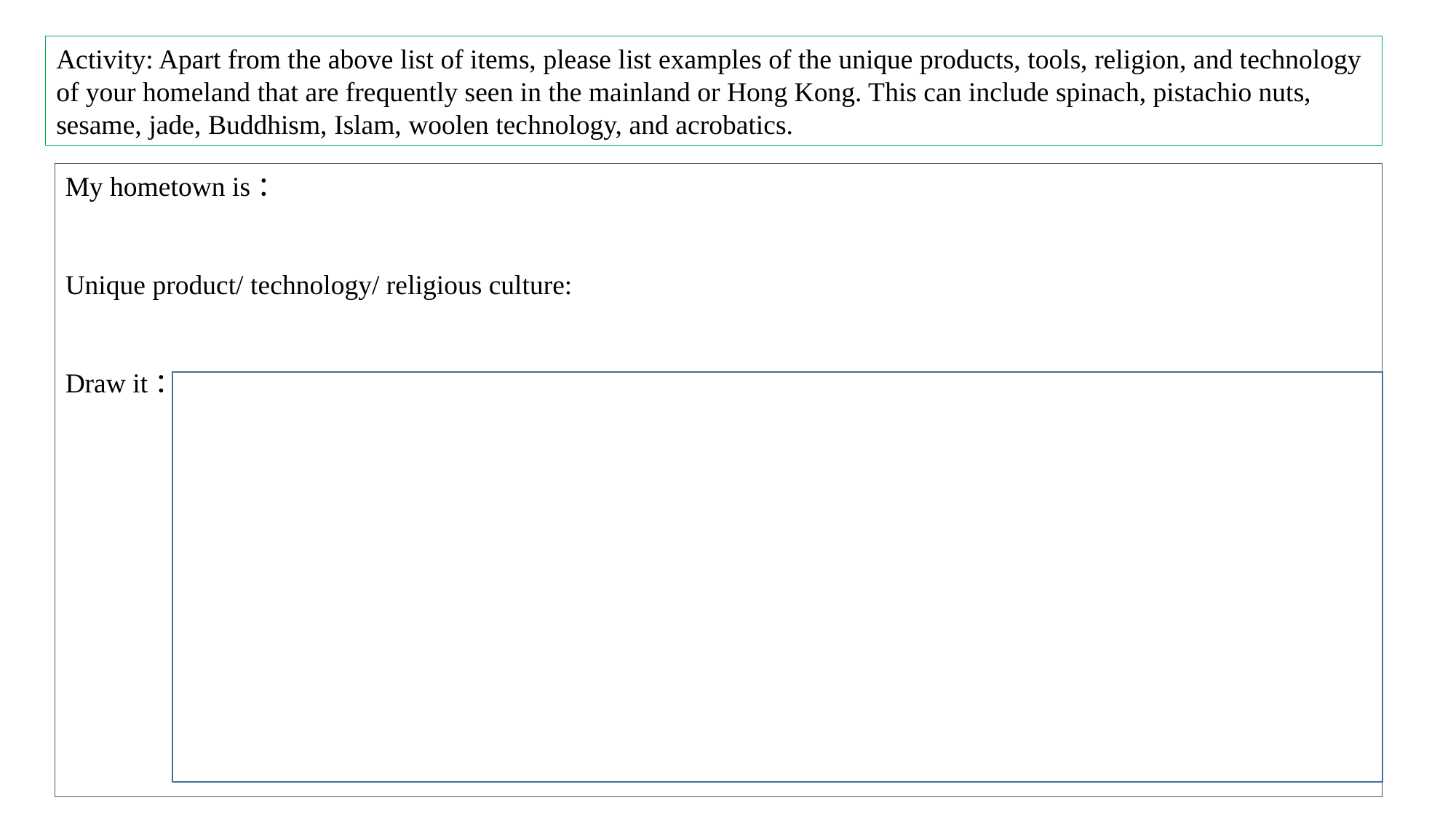

Activity: Apart from the above list of items, please list examples of the unique products, tools, religion, and technology of your homeland that are frequently seen in the mainland or Hong Kong. This can include spinach, pistachio nuts, sesame, jade, Buddhism, Islam, woolen technology, and acrobatics.
My hometown is：

Unique product/ technology/ religious culture:

Draw it：